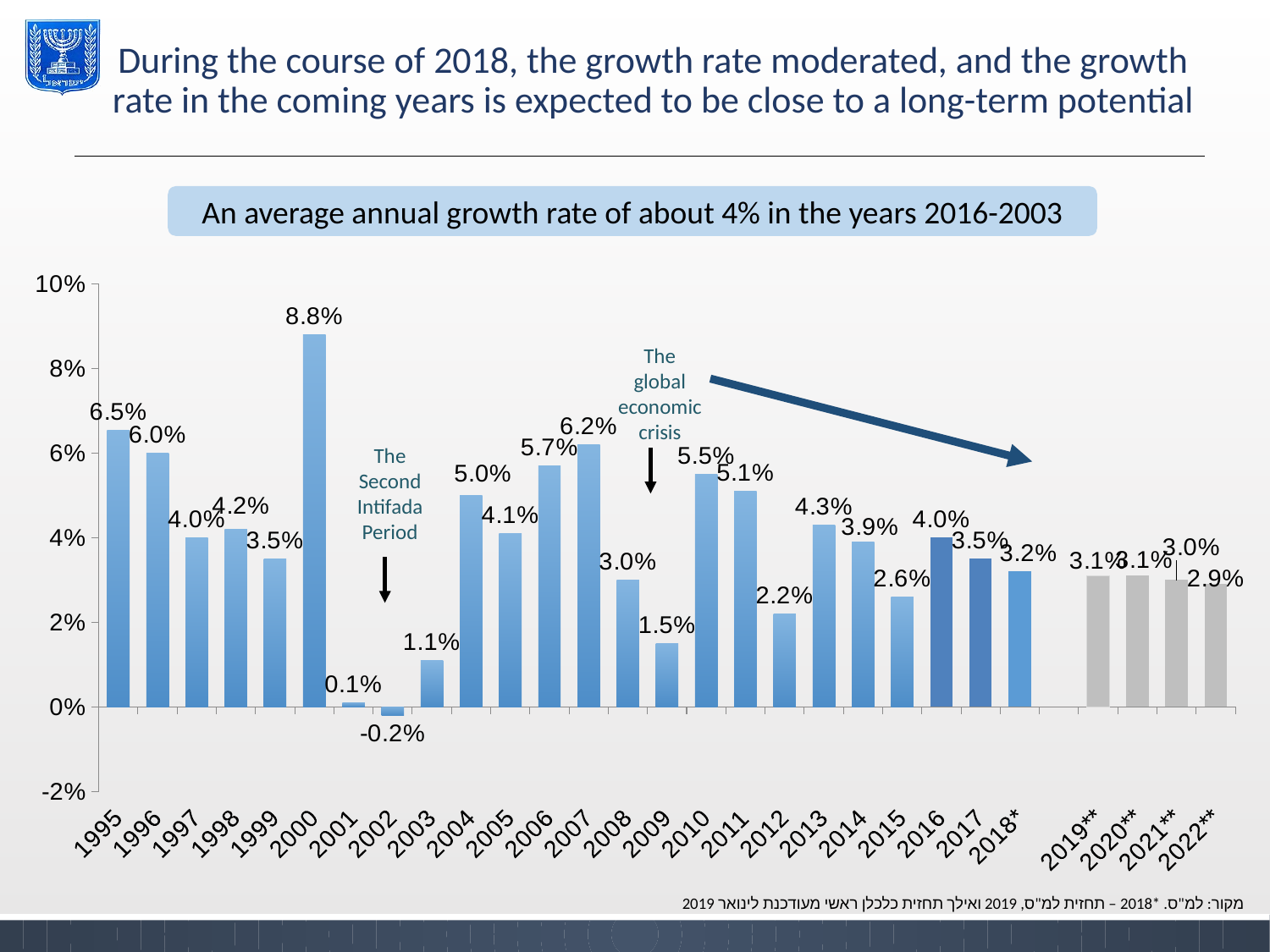

# During the course of 2018, the growth rate moderated, and the growth rate in the coming years is expected to be close to a long-term potential
An average annual growth rate of about 4% in the years 2016-2003

[unsupported chart]

The global economic crisis

The Second Intifada Period
מקור: למ"ס. *2018 – תחזית למ"ס, 2019 ואילך תחזית כלכלן ראשי מעודכנת לינואר 2019